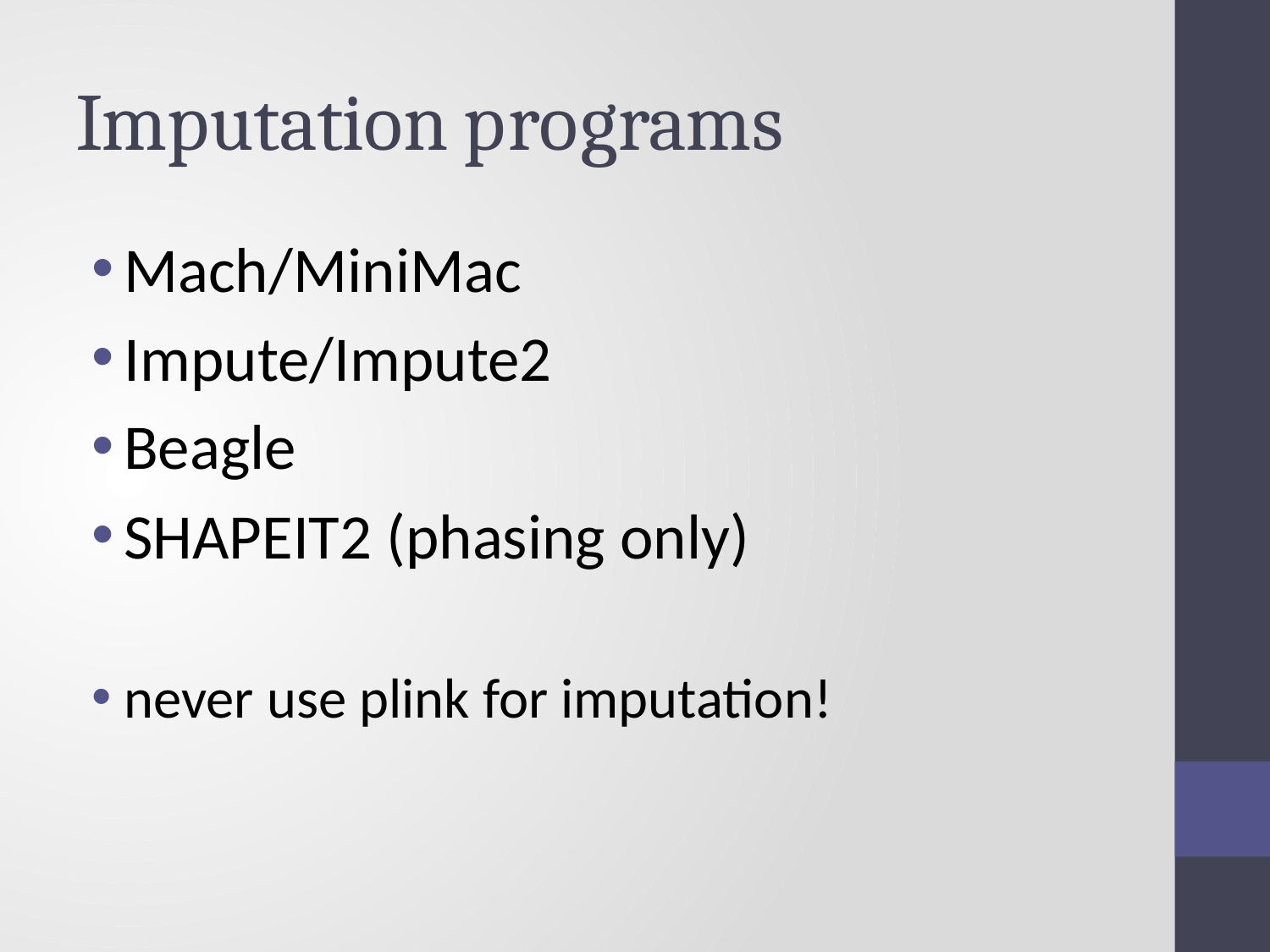

# Imputation programs
Mach/MiniMac
Impute/Impute2
Beagle
SHAPEIT2 (phasing only)

never use plink for imputation!